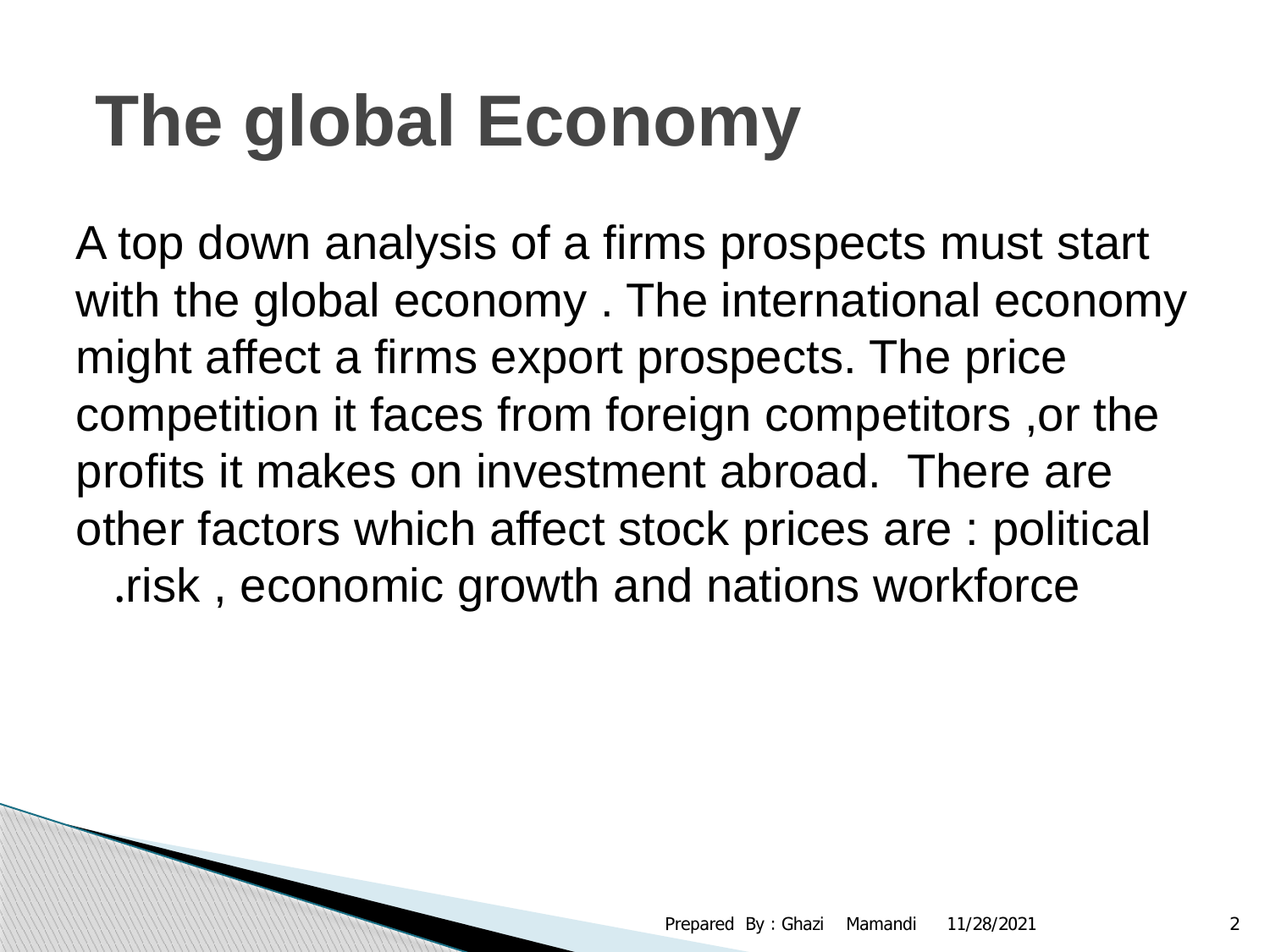

# The global Economy
A top down analysis of a firms prospects must start with the global economy . The international economy might affect a firms export prospects. The price competition it faces from foreign competitors ,or the profits it makes on investment abroad.  There are other factors which affect stock prices are : political risk , economic growth and nations workforce.
Prepared  By : Ghazi    Mamandi
11/28/2021
2